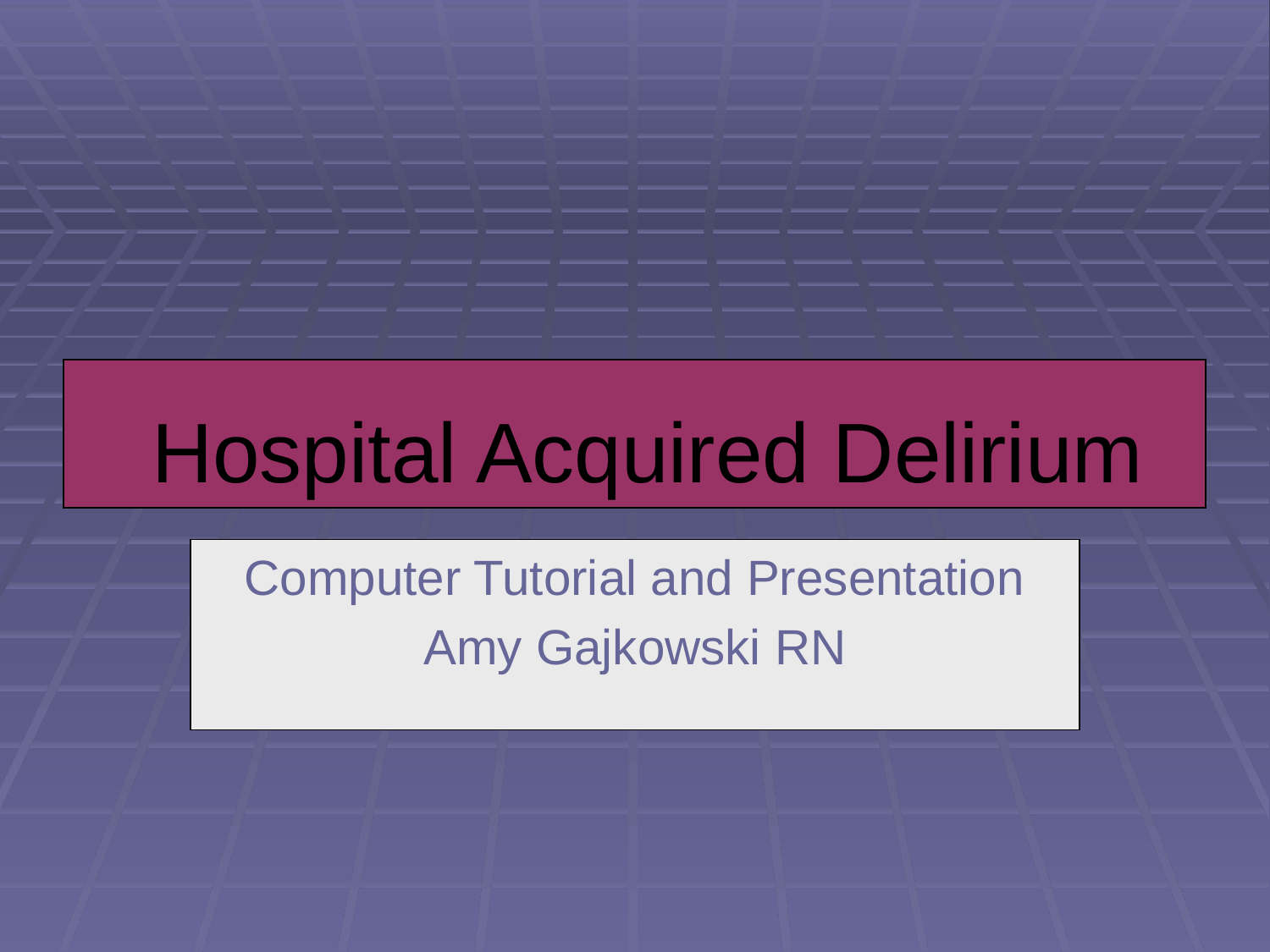

# Hospital Acquired Delirium
Computer Tutorial and Presentation
Amy Gajkowski RN